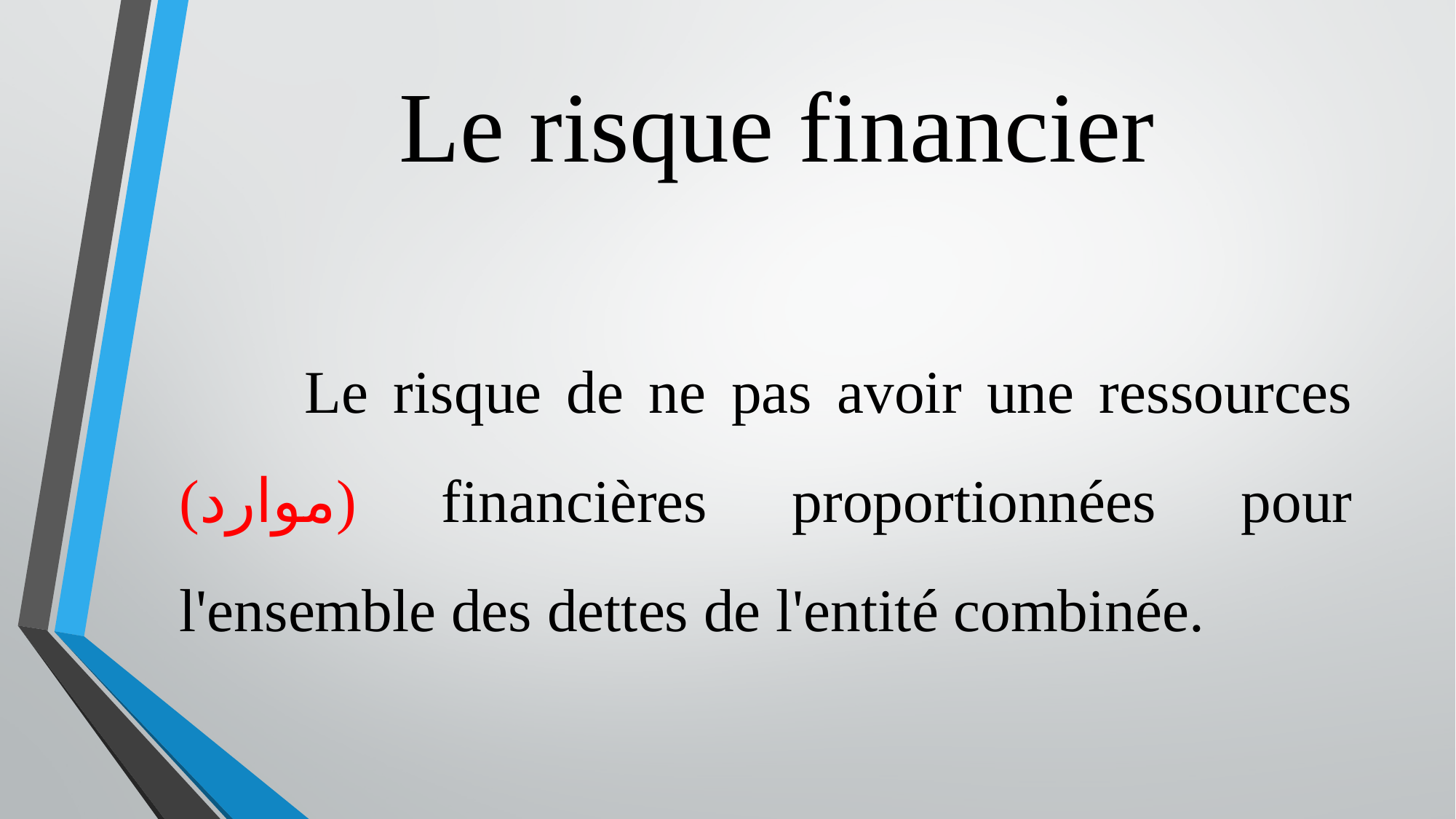

# Le risque financier
     Le risque de ne pas avoir une ressources (موارد) financières proportionnées pour l'ensemble des dettes de l'entité combinée.